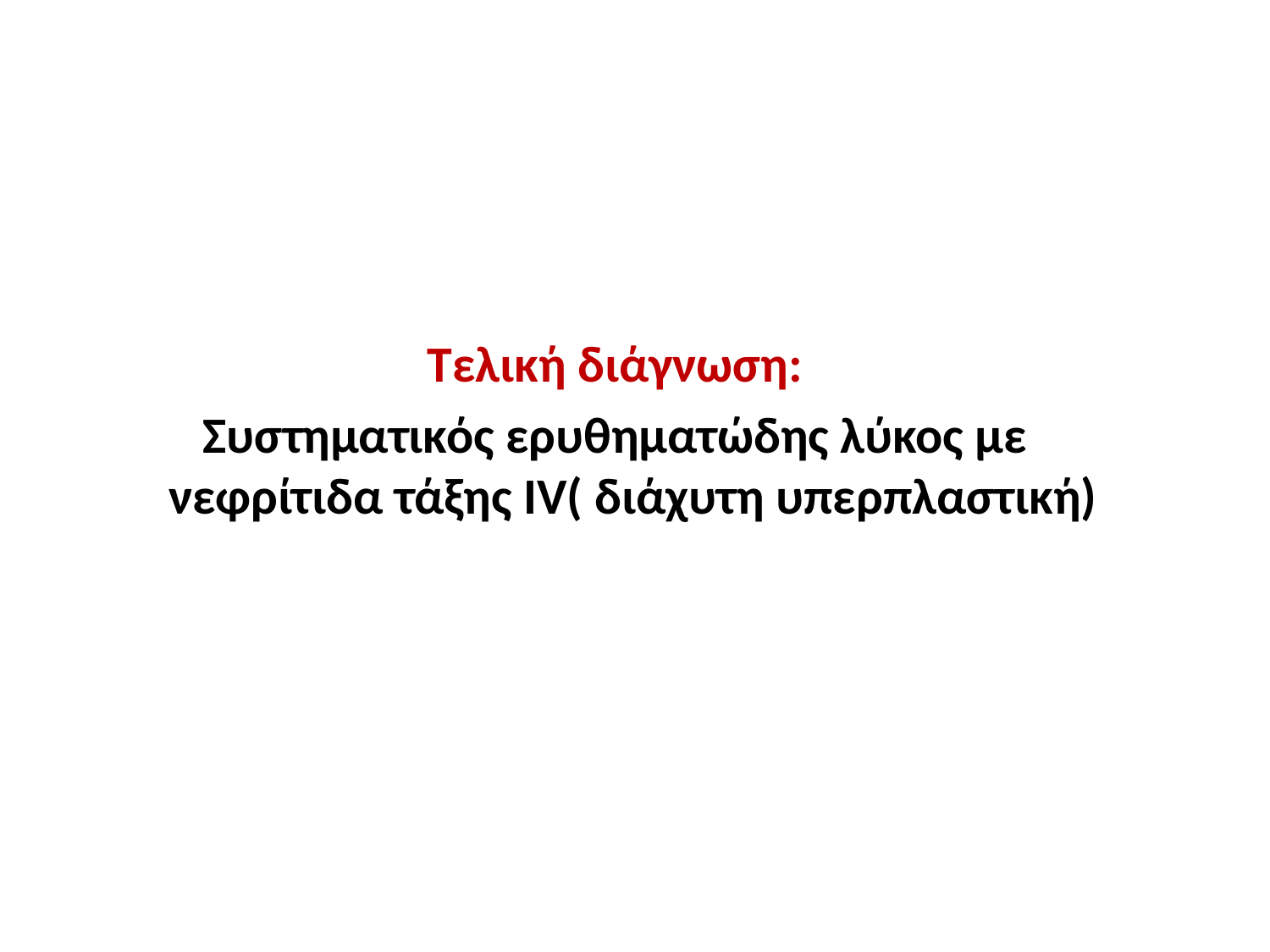

#

Τελική διάγνωση:
Συστηματικός ερυθηματώδης λύκος με νεφρίτιδα τάξης IV( διάχυτη υπερπλαστική)